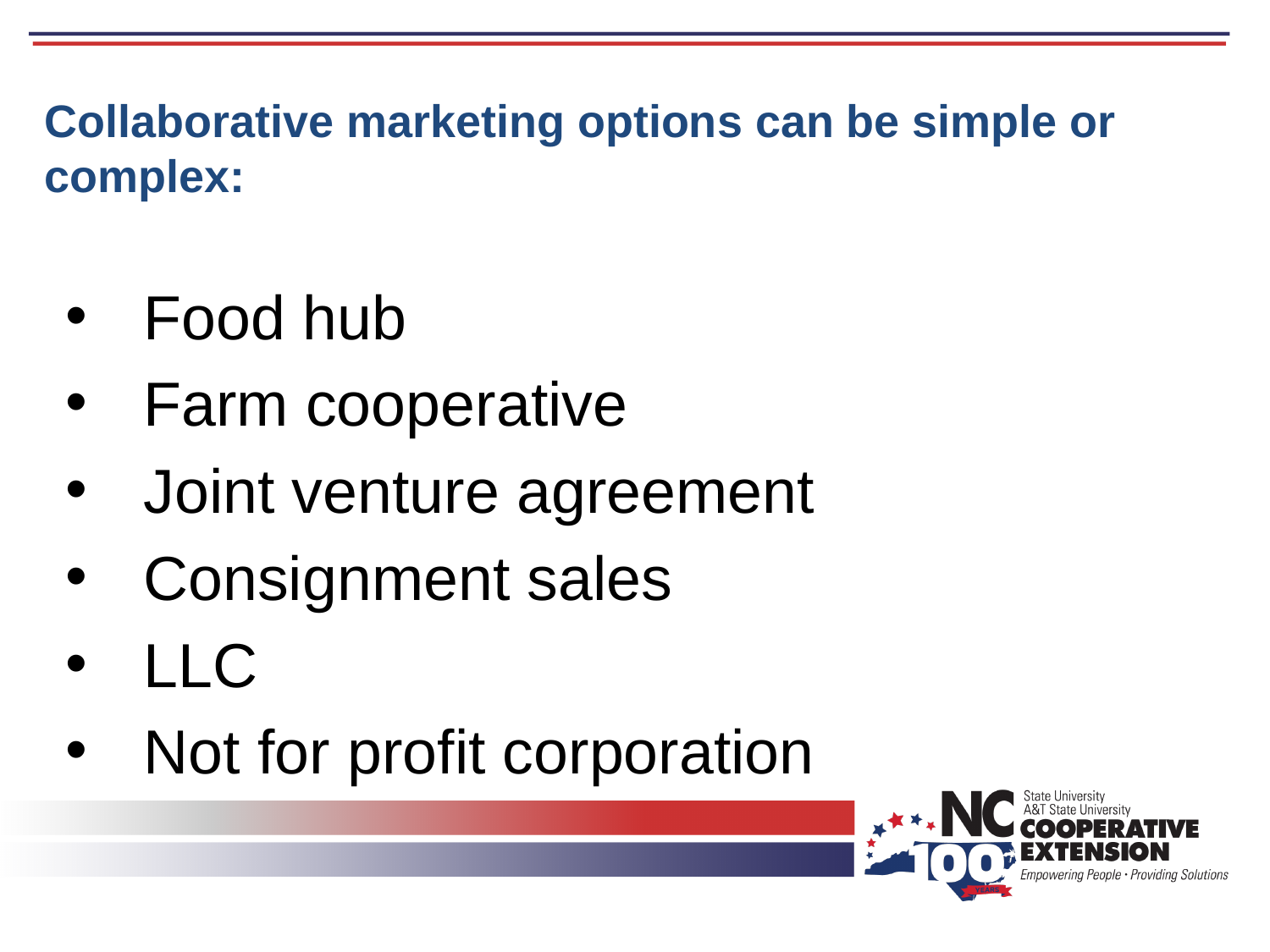

# Collaborative marketing options can be simple or complex:
Food hub
Farm cooperative
Joint venture agreement
Consignment sales
LLC
Not for profit corporation